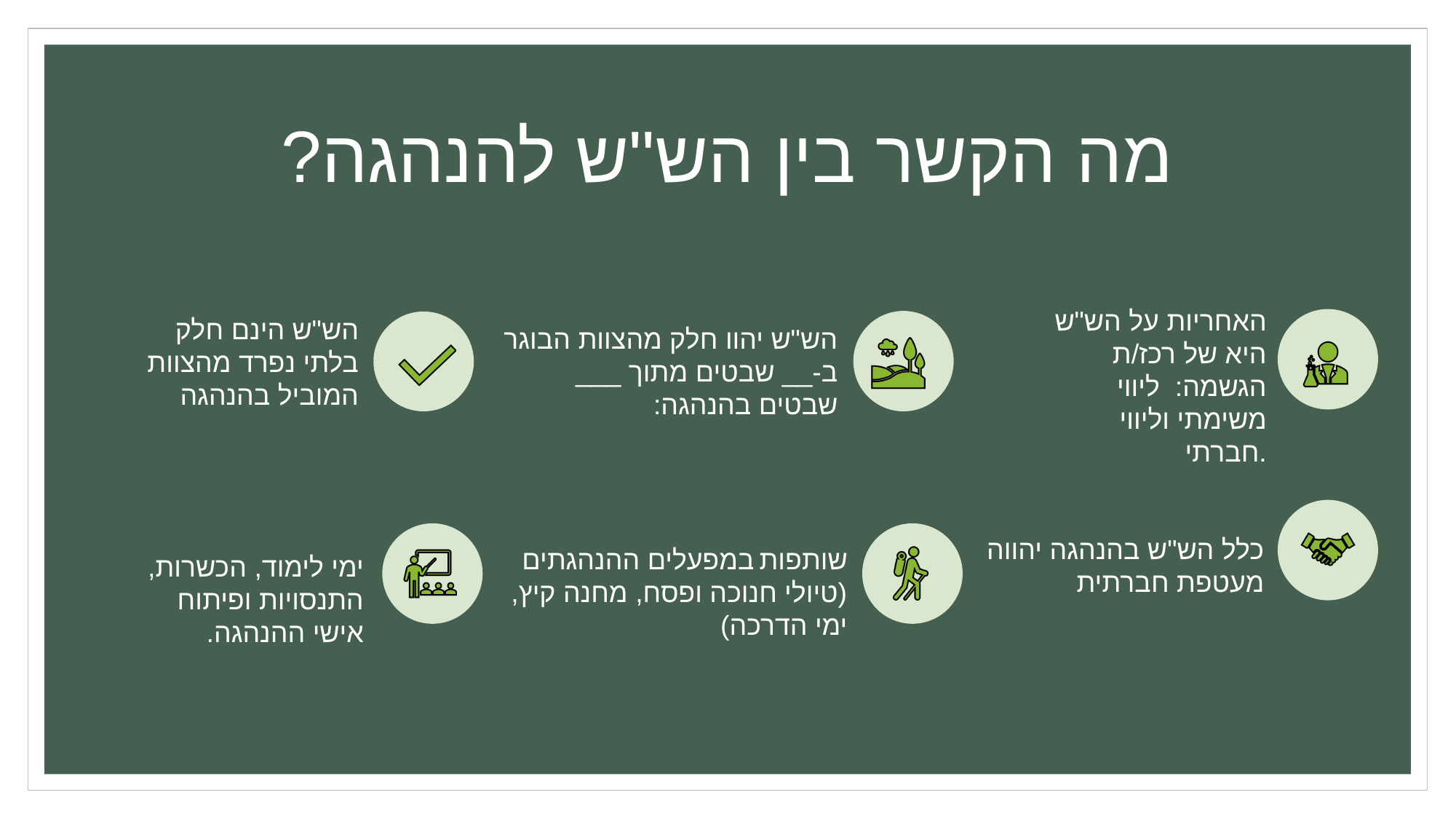

# מה הקשר בין הש"ש להנהגה?
הש"ש הינם חלק בלתי נפרד מהצוות המוביל בהנהגה
הש"ש יהוו חלק מהצוות הבוגר ב-__ שבטים מתוך ___ שבטים בהנהגה:
כלל הש"ש בהנהגה יהווה מעטפת חברתית
ימי לימוד, הכשרות, התנסויות ופיתוח אישי ההנהגה.
שותפות במפעלים ההנהגתים (טיולי חנוכה ופסח, מחנה קיץ, ימי הדרכה)
האחריות על הש"ש היא של רכז/ת הגשמה:  ליווי משימתי וליווי חברתי.